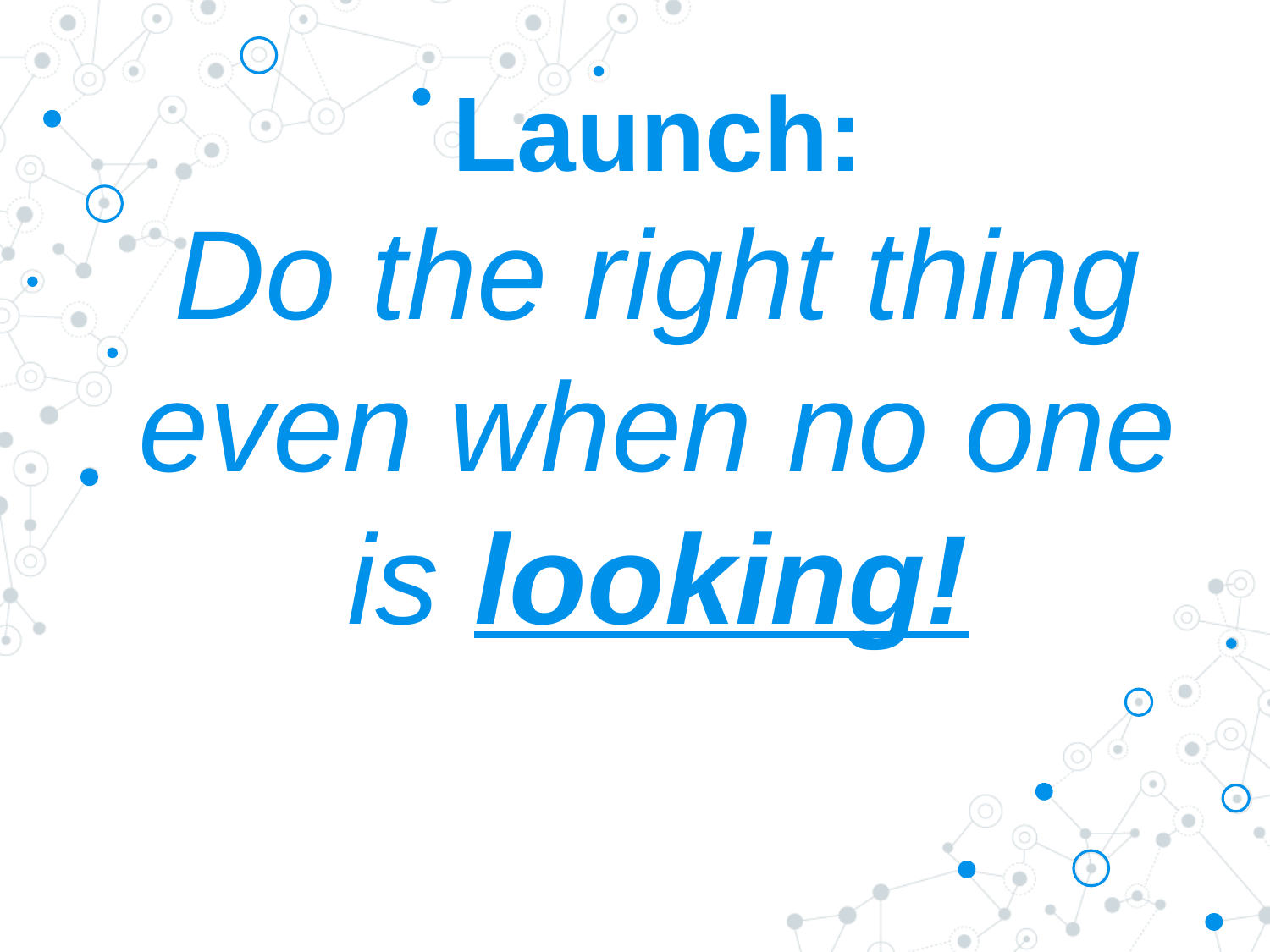

# Launch: Do the right thing even when no one is looking!